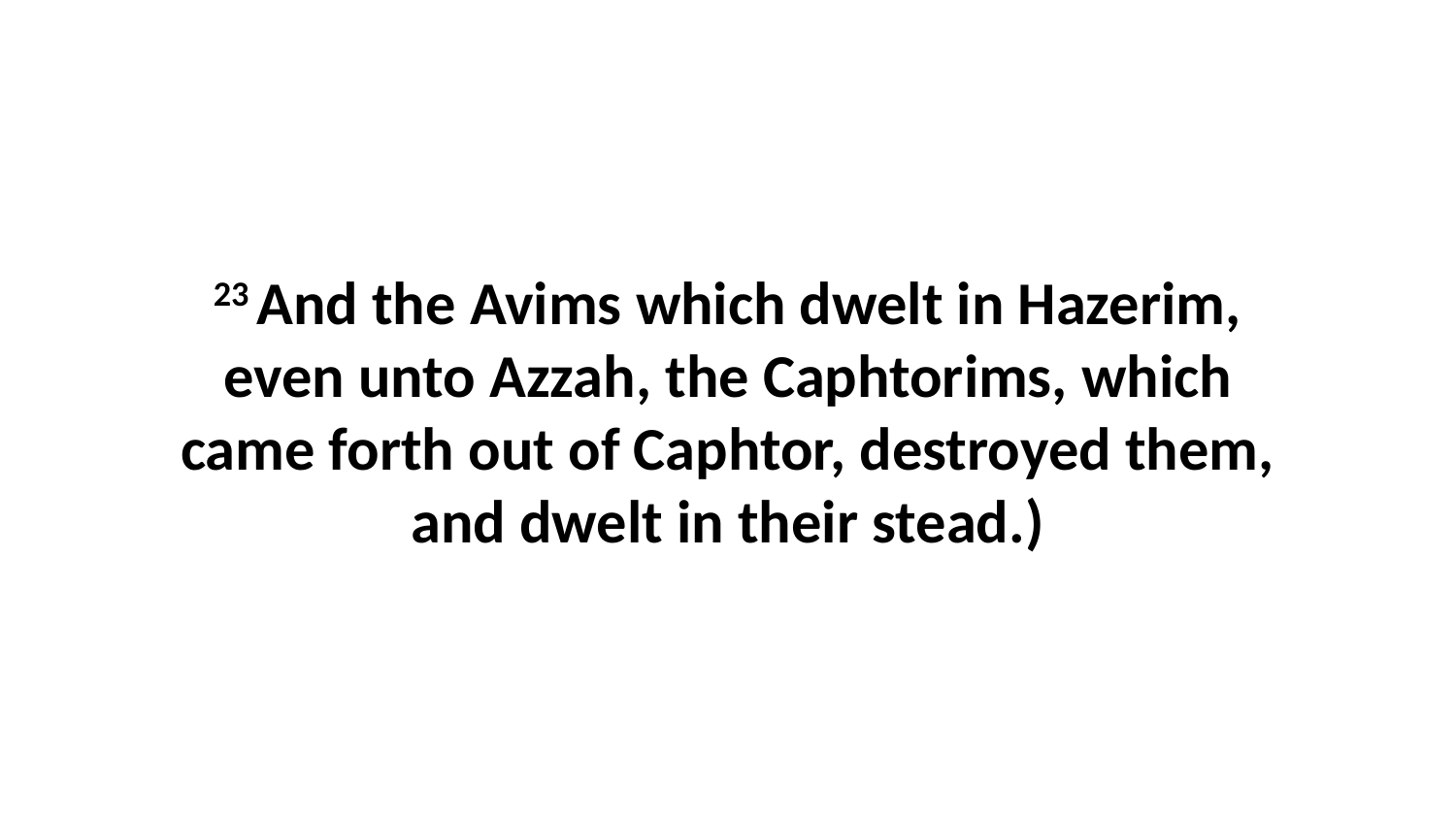

23 And the Avims which dwelt in Hazerim, even unto Azzah, the Caphtorims, which came forth out of Caphtor, destroyed them, and dwelt in their stead.)